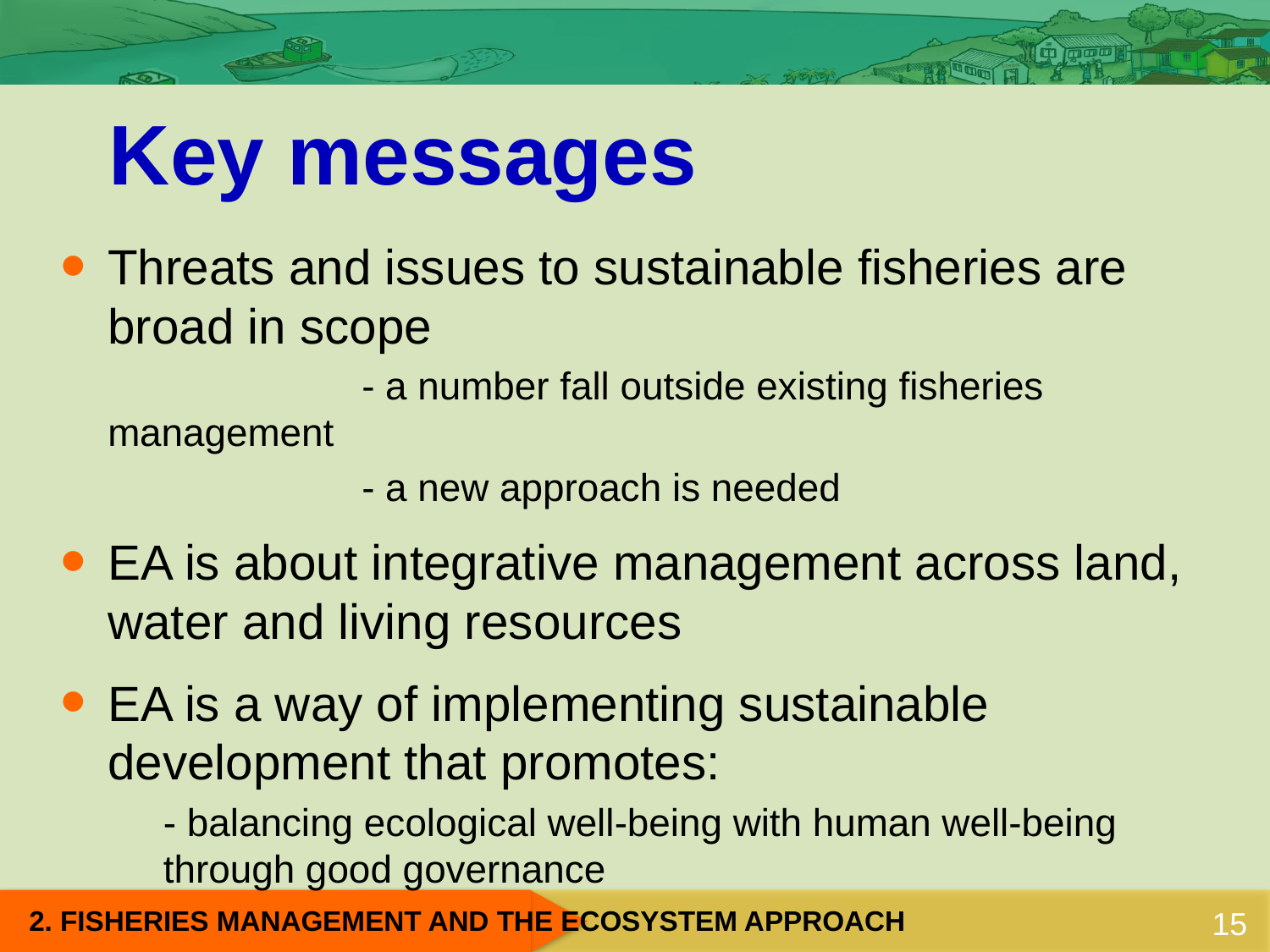

# Key messages
Threats and issues to sustainable fisheries are broad in scope
			- a number fall outside existing fisheries management
			- a new approach is needed

EA is about integrative management across land, water and living resources

EA is a way of implementing sustainable development that promotes:
	- balancing ecological well-being with human well-being through good governance

15